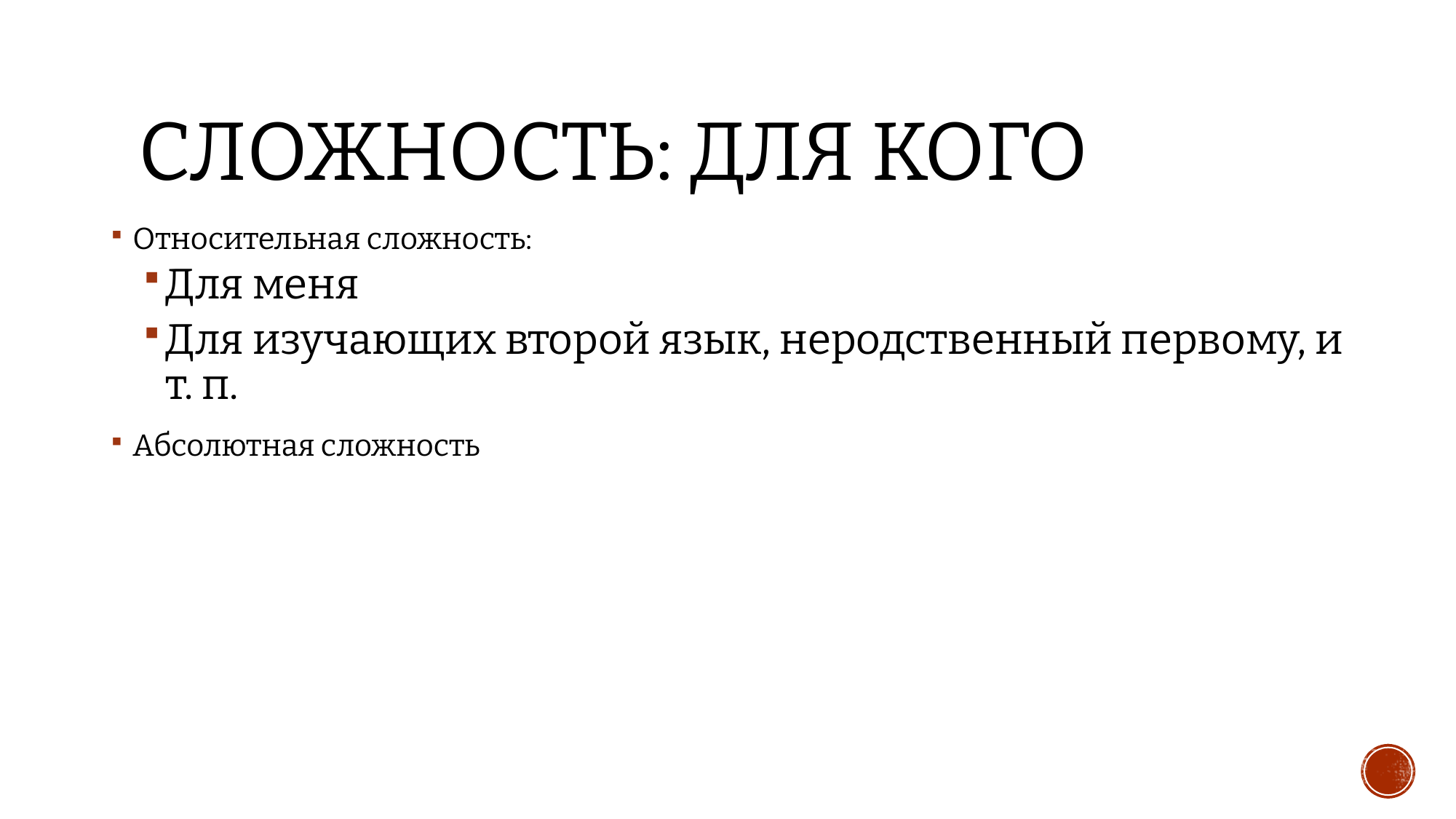

# Сложность: для кого
Относительная сложность:
Для меня
Для изучающих второй язык, неродственный первому, и т. п.
Абсолютная сложность